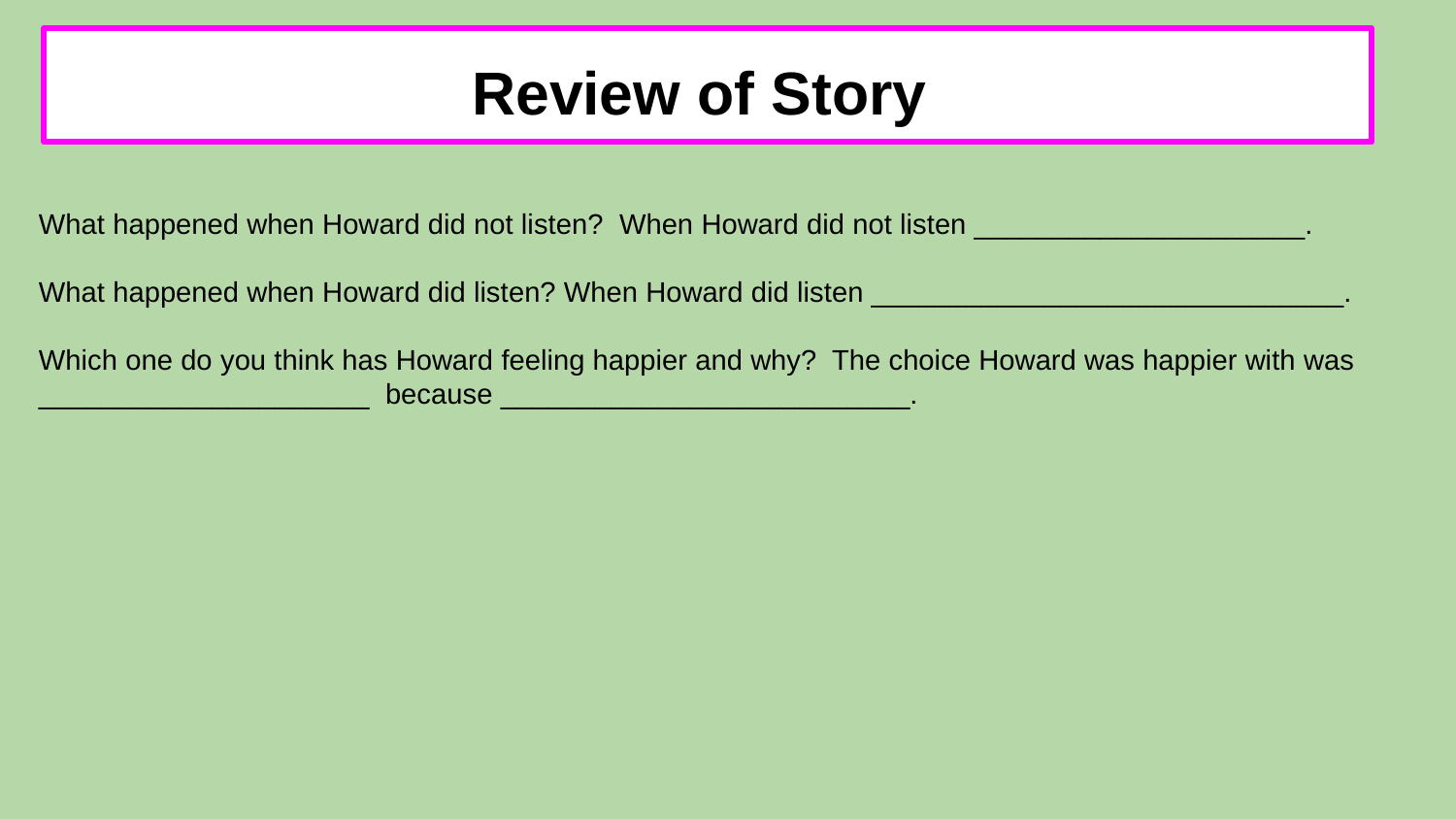

Review of Story
What happened when Howard did not listen?  When Howard did not listen _____________________.

What happened when Howard did listen? When Howard did listen ______________________________.

Which one do you think has Howard feeling happier and why?  The choice Howard was happier with was _____________________  because __________________________.